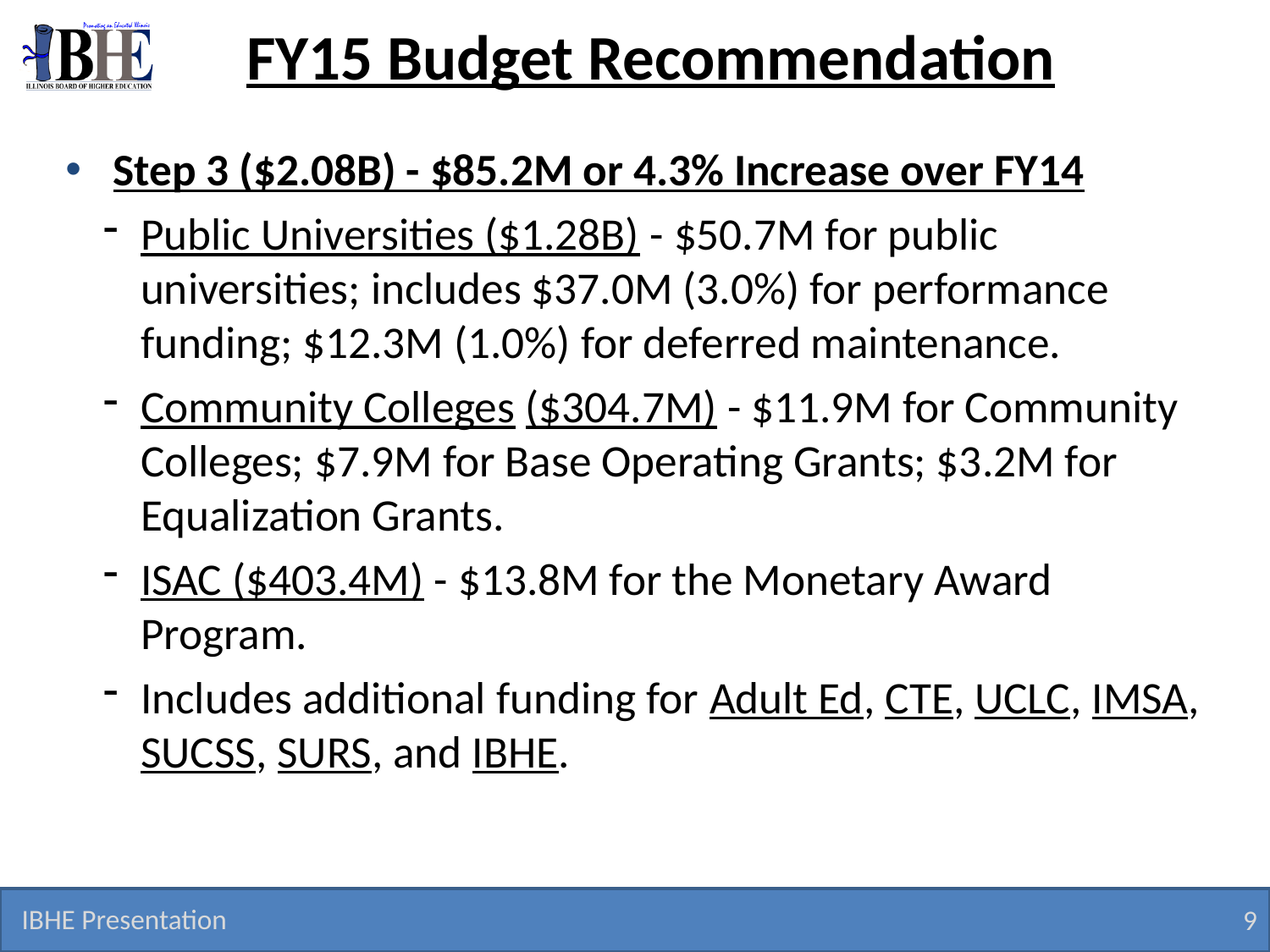

# FY15 Budget Recommendation
 Step 3 ($2.08B) - $85.2M or 4.3% Increase over FY14
Public Universities ($1.28B) - $50.7M for public universities; includes $37.0M (3.0%) for performance funding; $12.3M (1.0%) for deferred maintenance.
Community Colleges ($304.7M) - $11.9M for Community Colleges; $7.9M for Base Operating Grants; $3.2M for Equalization Grants.
ISAC ($403.4M) - $13.8M for the Monetary Award Program.
Includes additional funding for Adult Ed, CTE, UCLC, IMSA, SUCSS, SURS, and IBHE.